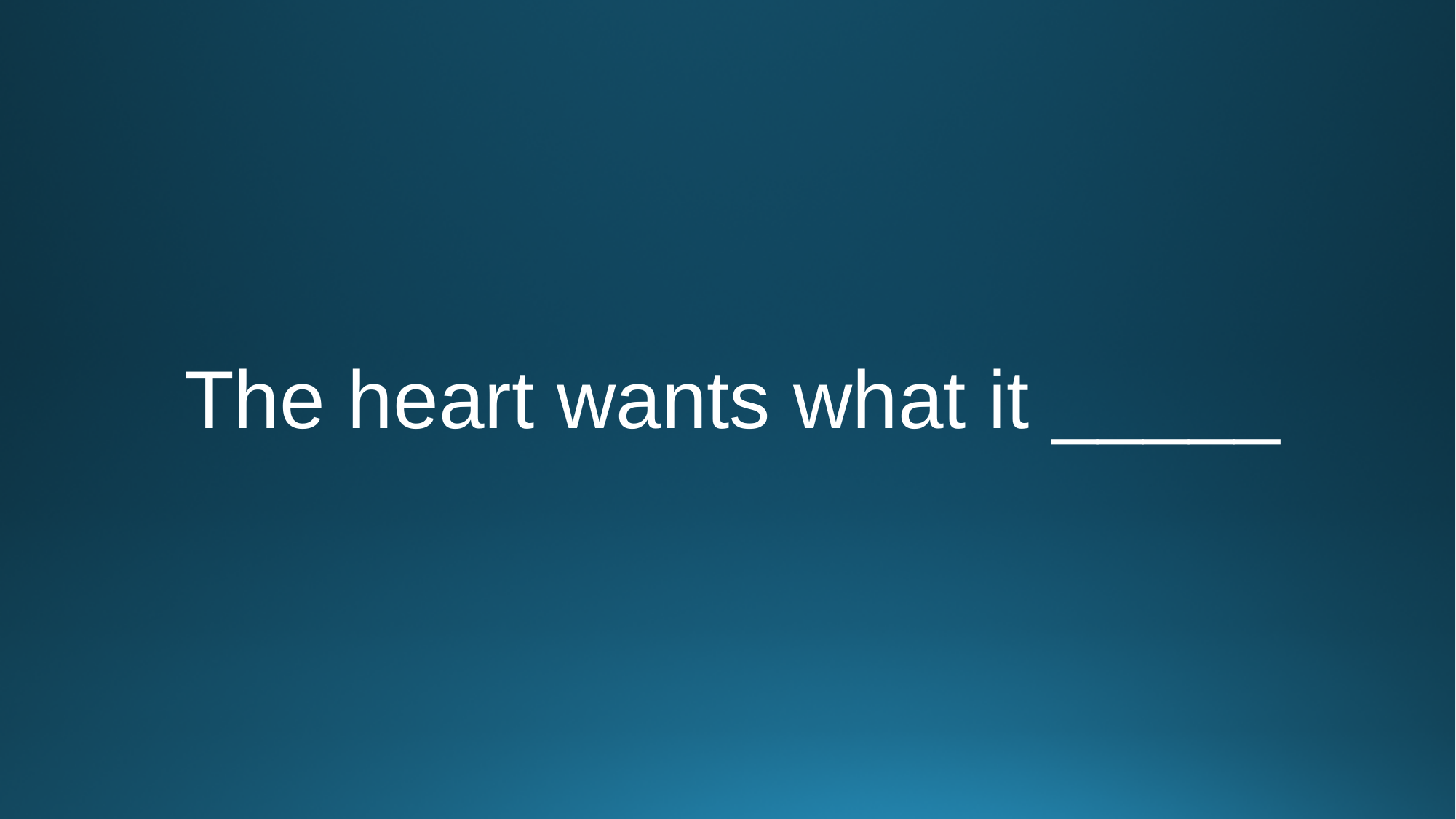

# The heart wants what it _____